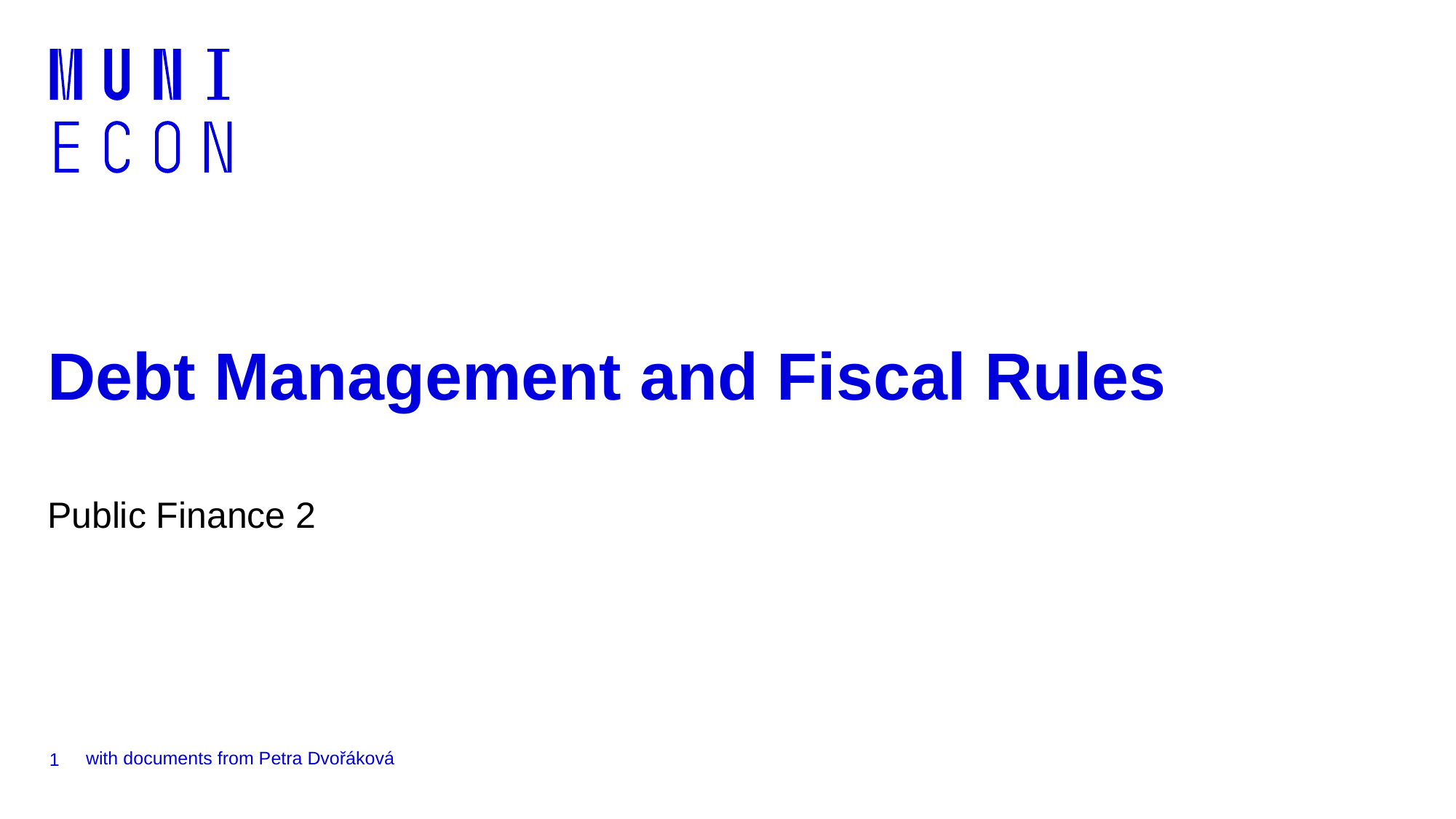

# Debt Management and Fiscal Rules
Public Finance 2
1
with documents from Petra Dvořáková